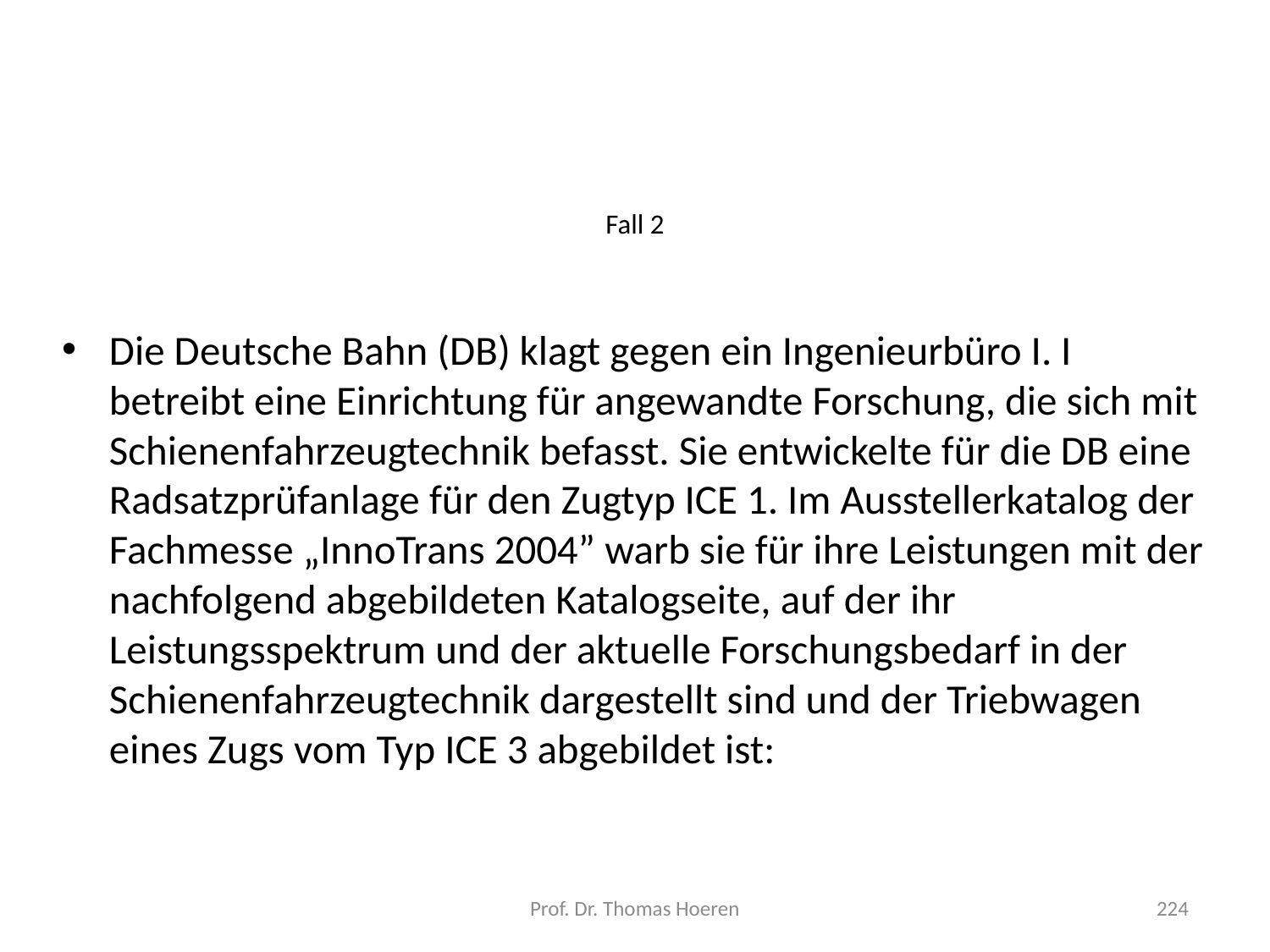

# Fall 2
Die Deutsche Bahn (DB) klagt gegen ein Ingenieurbüro I. I betreibt eine Einrichtung für angewandte Forschung, die sich mit Schienenfahrzeugtechnik befasst. Sie entwickelte für die DB eine Radsatzprüfanlage für den Zugtyp ICE 1. Im Ausstellerkatalog der Fachmesse „InnoTrans 2004” warb sie für ihre Leistungen mit der nachfolgend abgebildeten Katalogseite, auf der ihr Leistungsspektrum und der aktuelle Forschungsbedarf in der Schienenfahrzeugtechnik dargestellt sind und der Triebwagen eines Zugs vom Typ ICE 3 abgebildet ist:

Prof. Dr. Thomas Hoeren
224